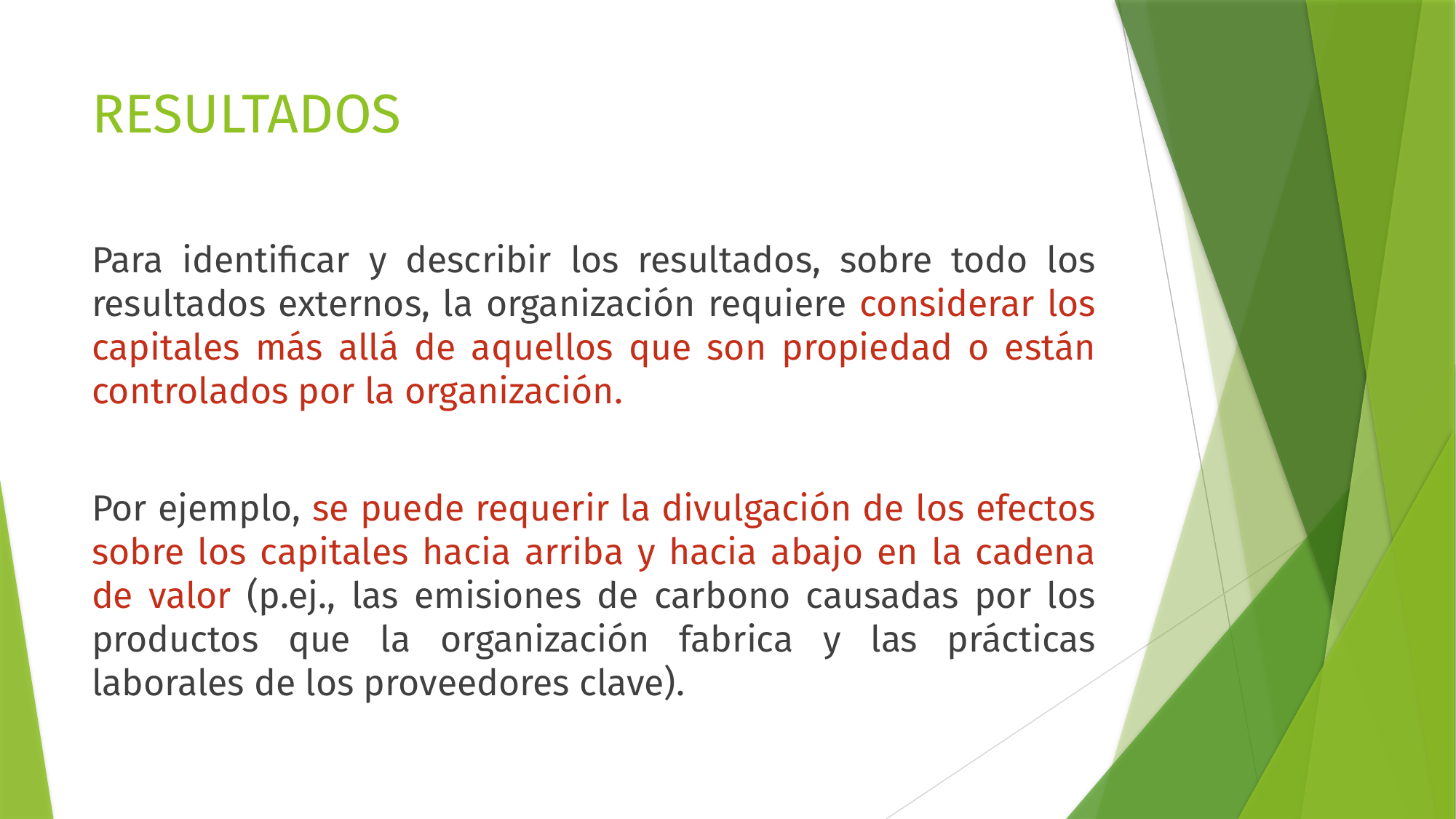

# RESULTADOS
Para identificar y describir los resultados, sobre todo los resultados externos, la organización requiere considerar los capitales más allá de aquellos que son propiedad o están controlados por la organización.

Por ejemplo, se puede requerir la divulgación de los efectos sobre los capitales hacia arriba y hacia abajo en la cadena de valor (p.ej., las emisiones de carbono causadas por los productos que la organización fabrica y las prácticas laborales de los proveedores clave).